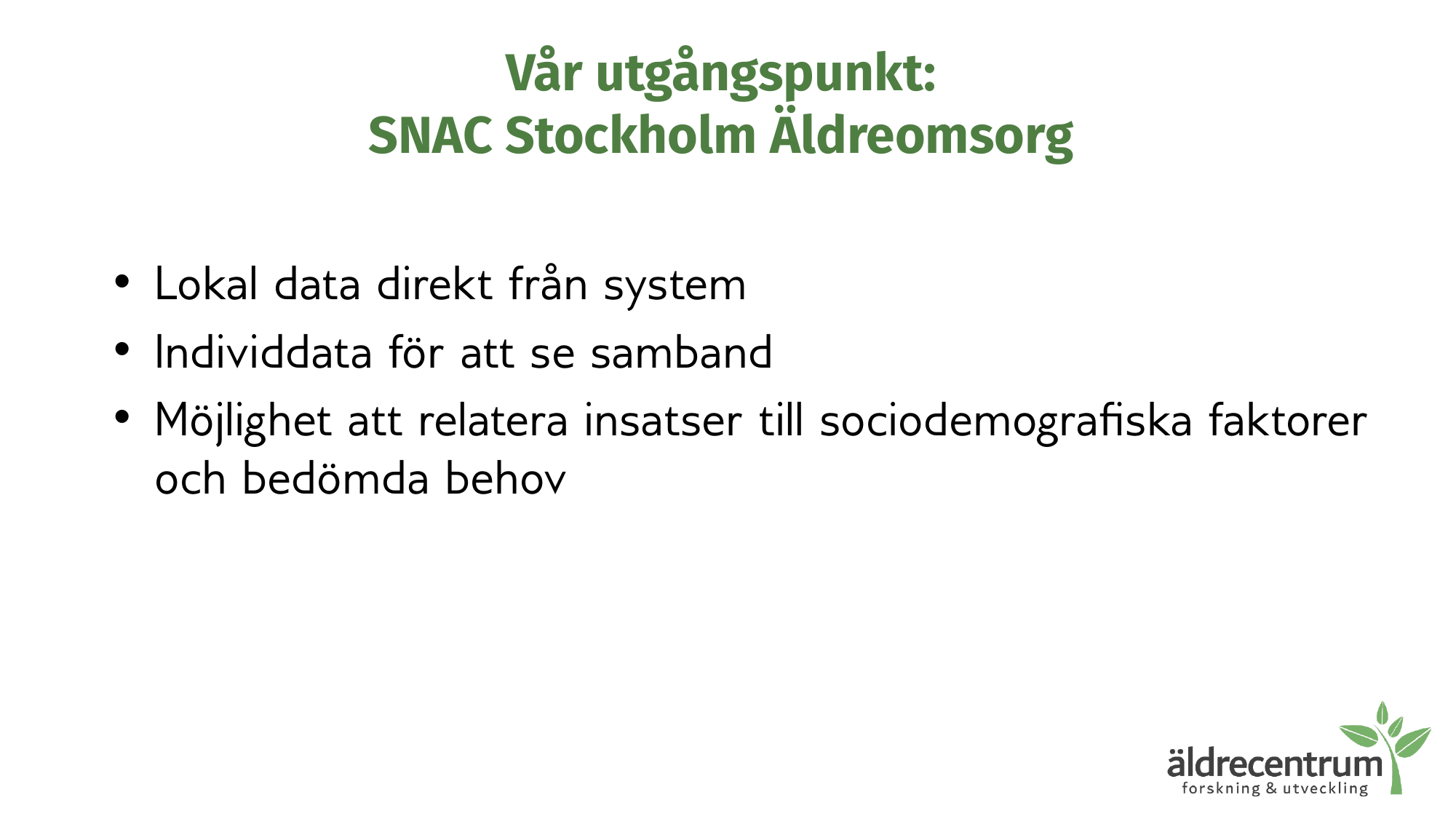

# Vår utgångspunkt: SNAC Stockholm Äldreomsorg
Lokal data direkt från system
Individdata för att se samband
Möjlighet att relatera insatser till sociodemografiska faktorer och bedömda behov